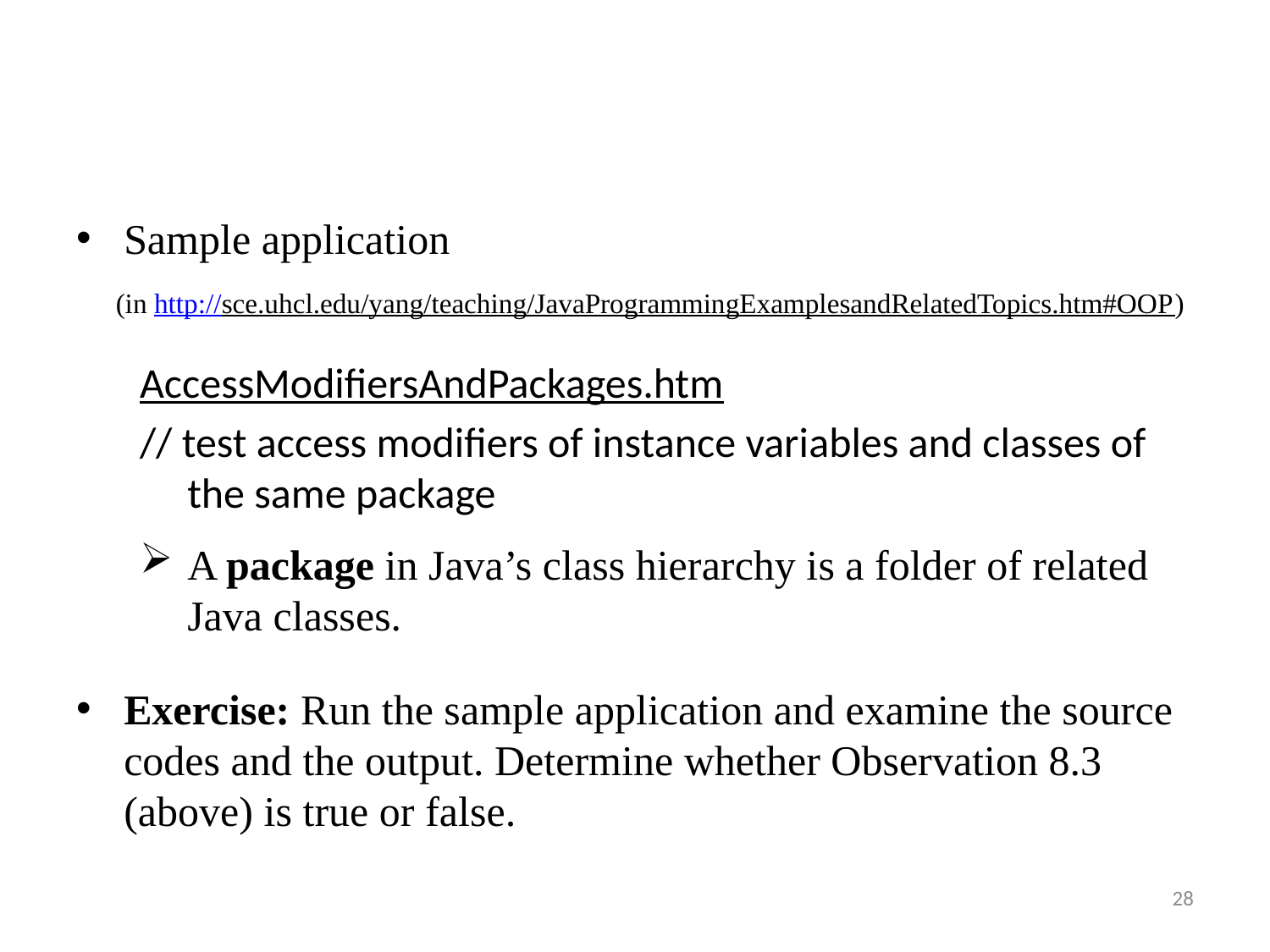

Sample application
(in http://sce.uhcl.edu/yang/teaching/JavaProgrammingExamplesandRelatedTopics.htm#OOP)

AccessModifiersAndPackages.htm
// test access modifiers of instance variables and classes of the same package

A package in Java’s class hierarchy is a folder of related Java classes.

Exercise: Run the sample application and examine the source codes and the output. Determine whether Observation 8.3 (above) is true or false.

28